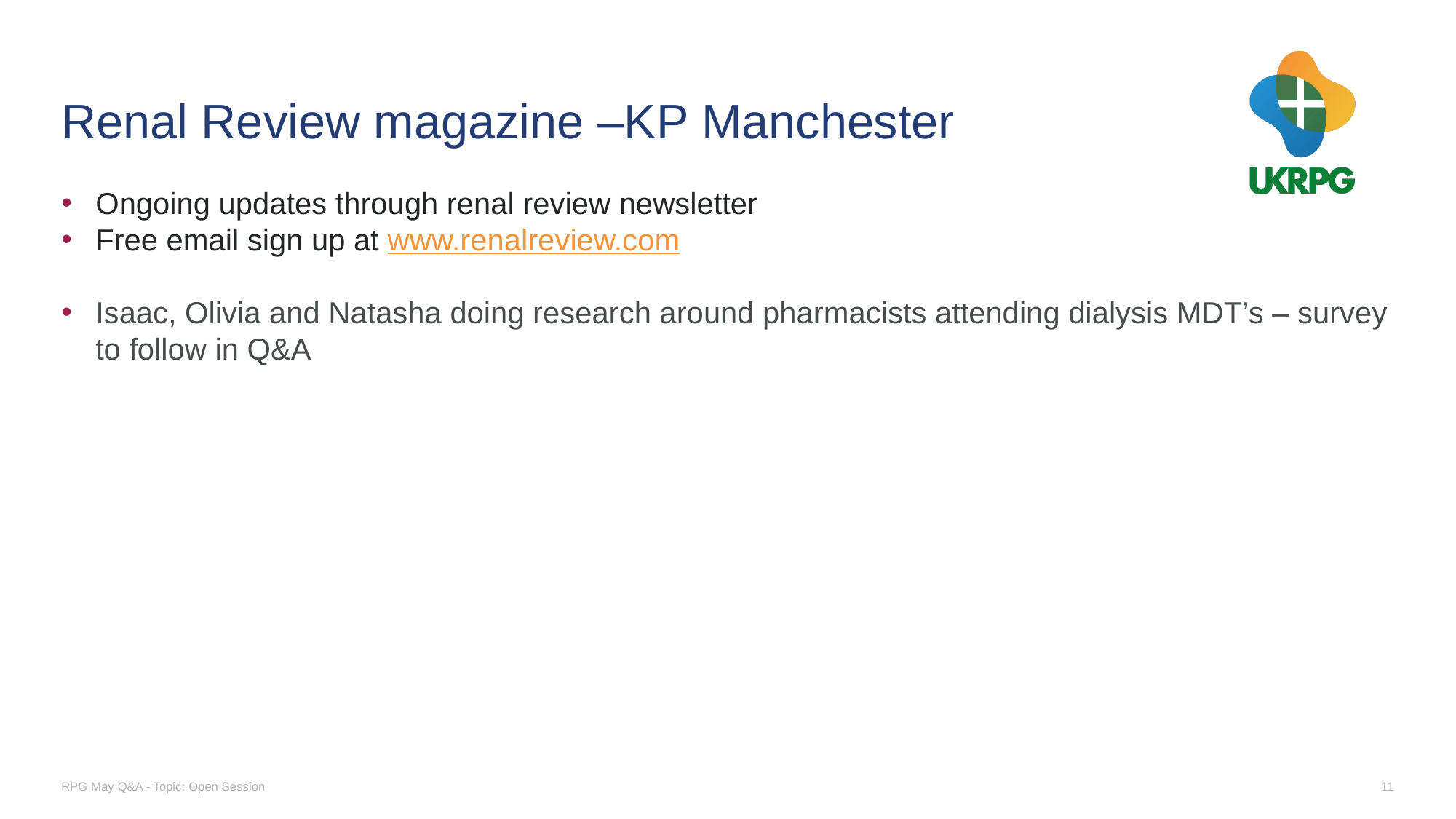

# Renal Review magazine –KP Manchester
Ongoing updates through renal review newsletter
Free email sign up at www.renalreview.com

Isaac, Olivia and Natasha doing research around pharmacists attending dialysis MDT’s – survey to follow in Q&A

RPG May Q&A - Topic: Open Session
11